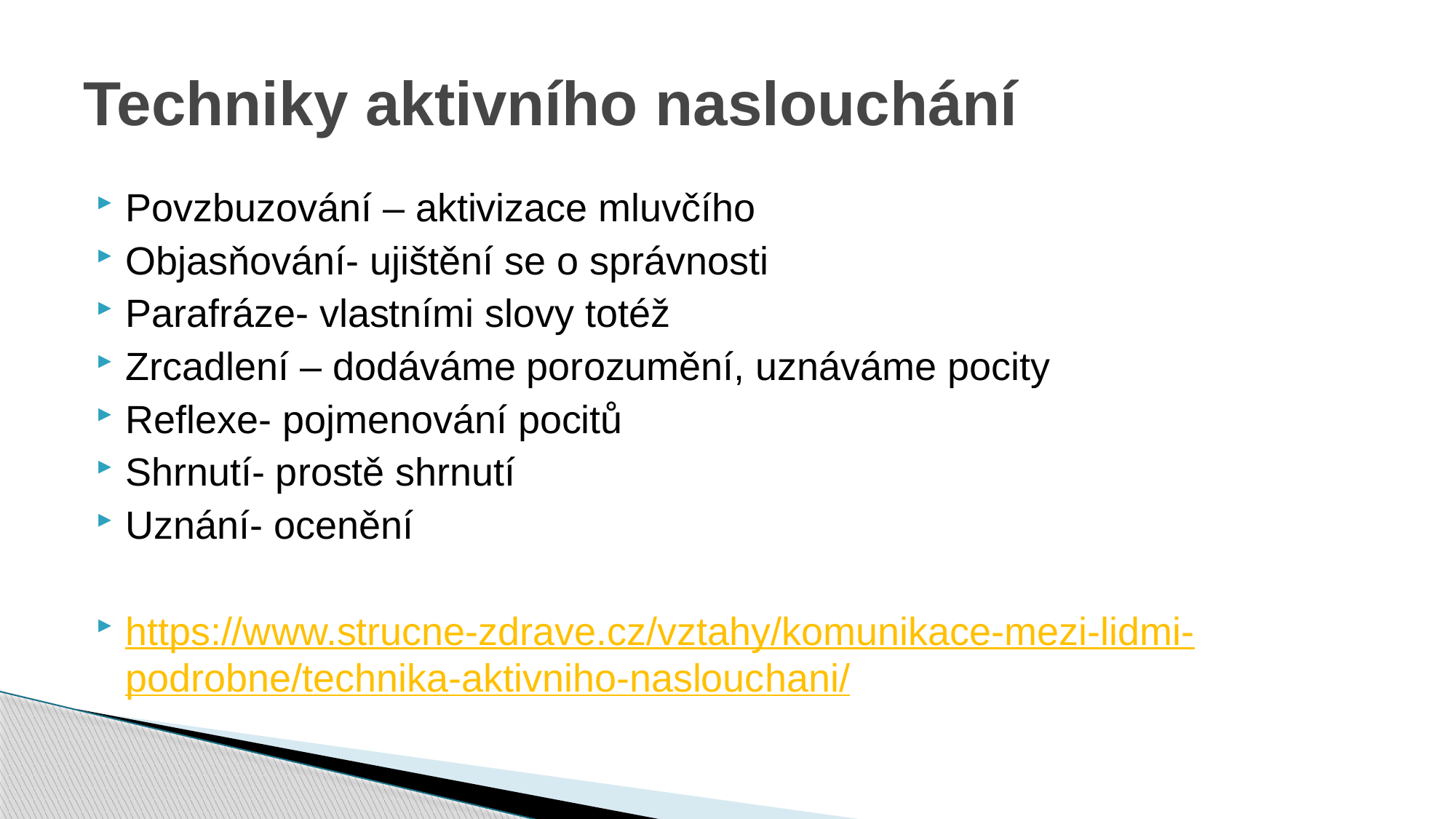

# Techniky aktivního naslouchání
Povzbuzování – aktivizace mluvčího
Objasňování- ujištění se o správnosti
Parafráze- vlastními slovy totéž
Zrcadlení – dodáváme porozumění, uznáváme pocity
Reflexe- pojmenování pocitů
Shrnutí- prostě shrnutí
Uznání- ocenění

https://www.strucne-zdrave.cz/vztahy/komunikace-mezi-lidmi-podrobne/technika-aktivniho-naslouchani/